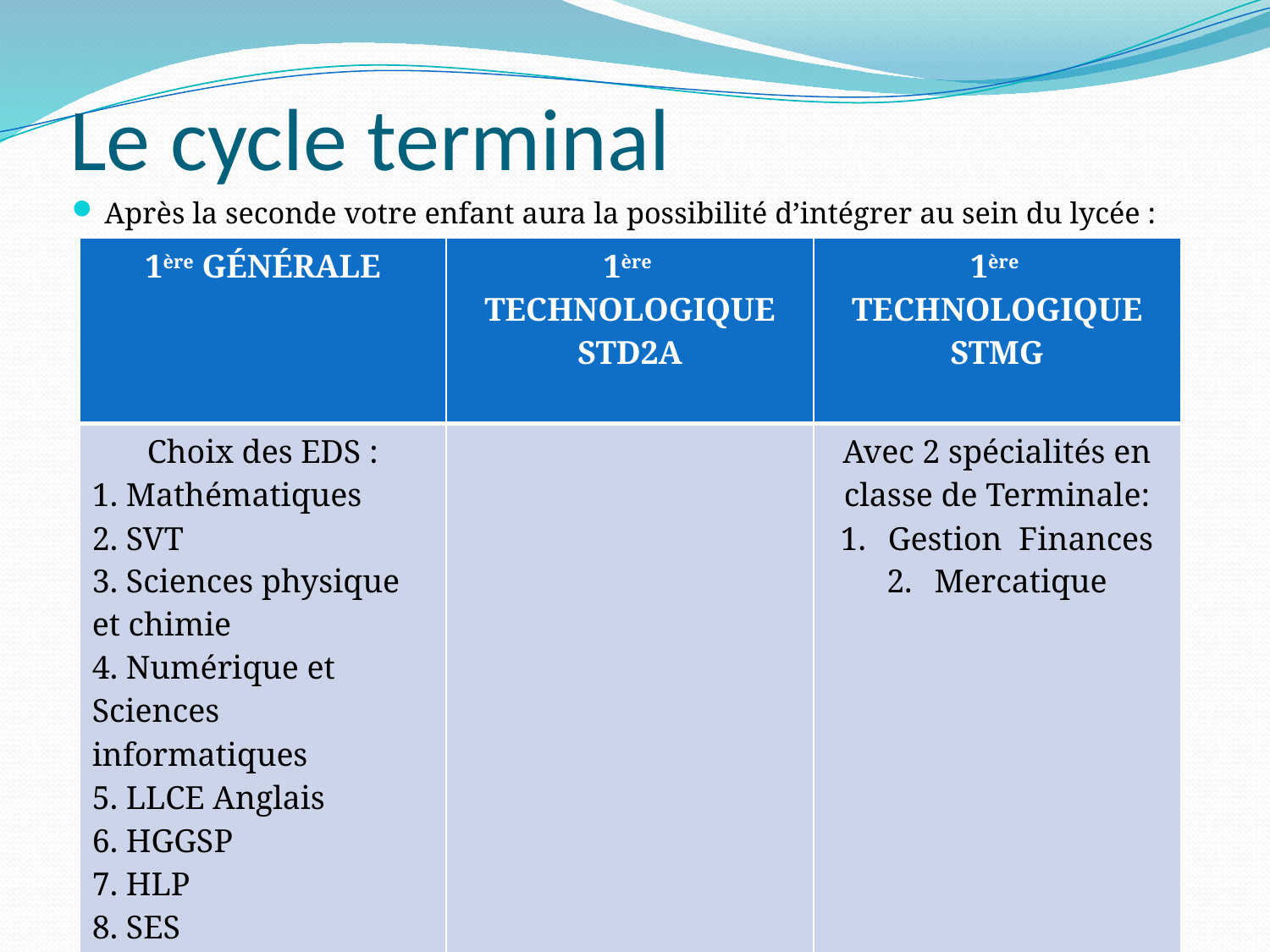

# Le cycle terminal
Après la seconde votre enfant aura la possibilité d’intégrer au sein du lycée :

| 1ère GÉNÉRALE | 1ère TECHNOLOGIQUE STD2A | 1ère TECHNOLOGIQUE STMG |
| --- | --- | --- |
| Choix des EDS : 1. Mathématiques 2. SVT 3. Sciences physique et chimie 4. Numérique et Sciences informatiques 5. LLCE Anglais 6. HGGSP 7. HLP 8. SES 9. Musique 10. Arts plastiques |  | Avec 2 spécialités en classe de Terminale: Gestion Finances Mercatique |